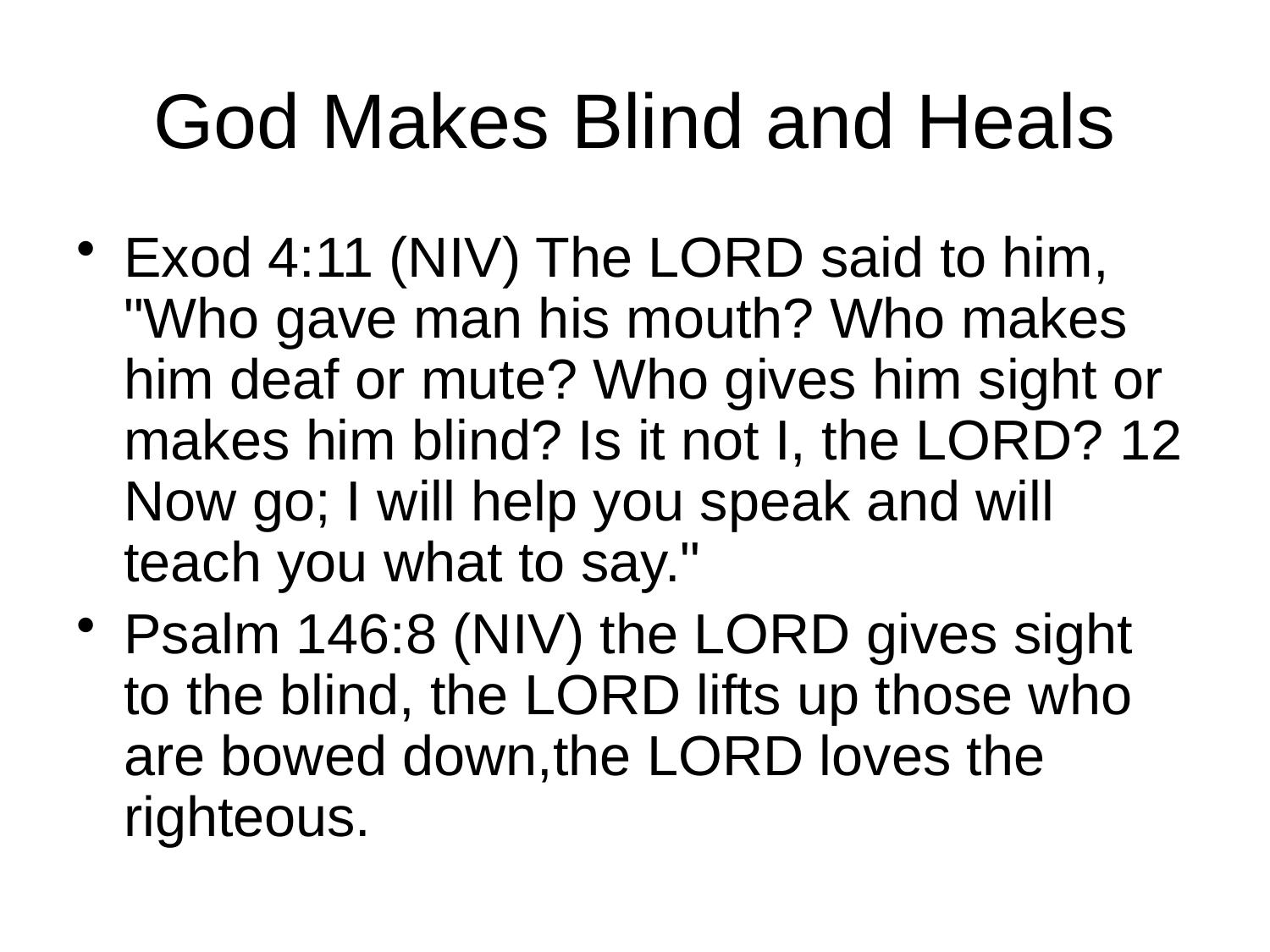

# God Makes Blind and Heals
Exod 4:11 (NIV) The LORD said to him, "Who gave man his mouth? Who makes him deaf or mute? Who gives him sight or makes him blind? Is it not I, the LORD? 12 Now go; I will help you speak and will teach you what to say."
Psalm 146:8 (NIV) the LORD gives sight to the blind, the LORD lifts up those who are bowed down,the LORD loves the righteous.